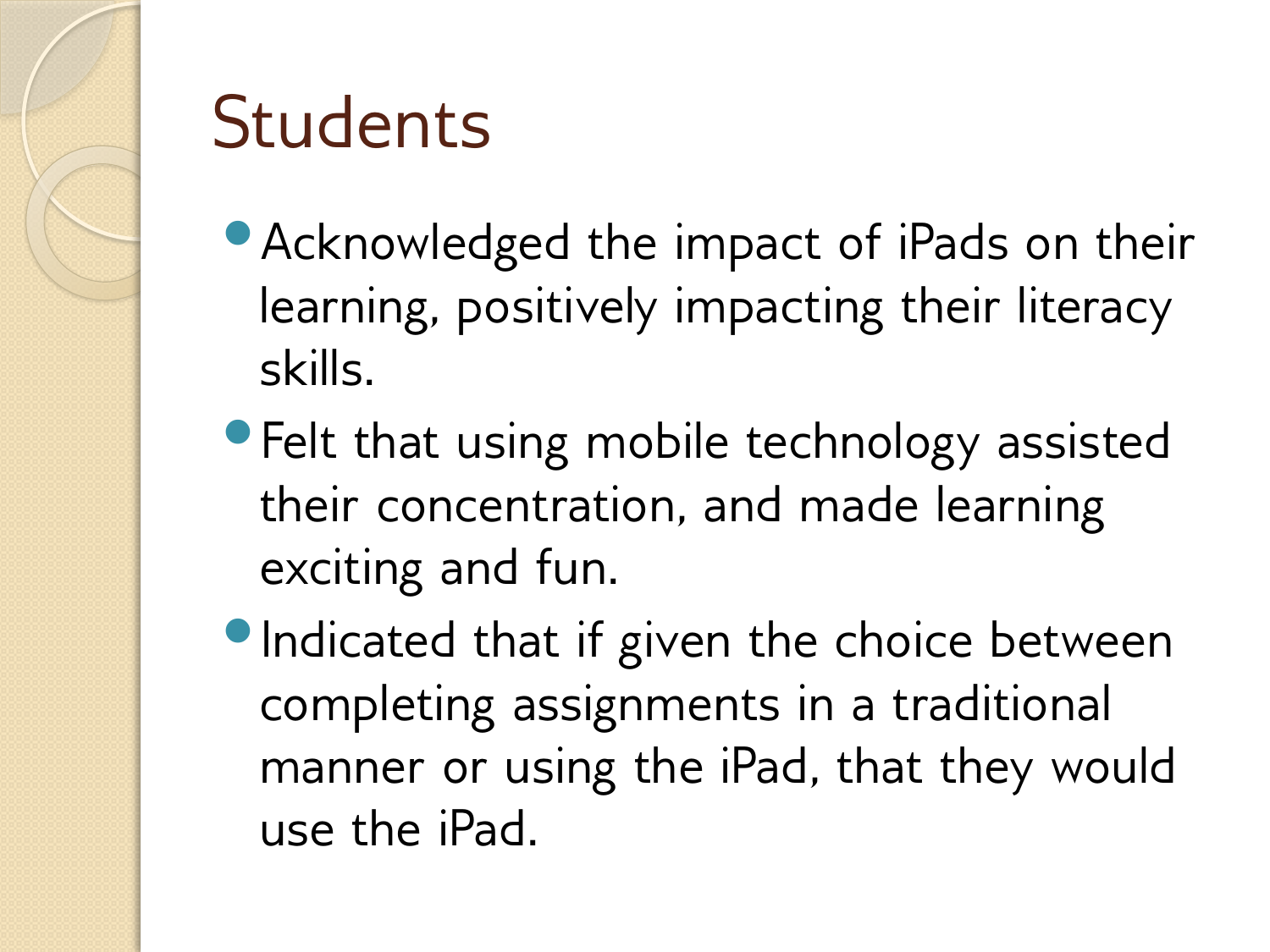

# Students
Acknowledged the impact of iPads on their learning, positively impacting their literacy skills.
Felt that using mobile technology assisted their concentration, and made learning exciting and fun.
Indicated that if given the choice between completing assignments in a traditional manner or using the iPad, that they would use the iPad.